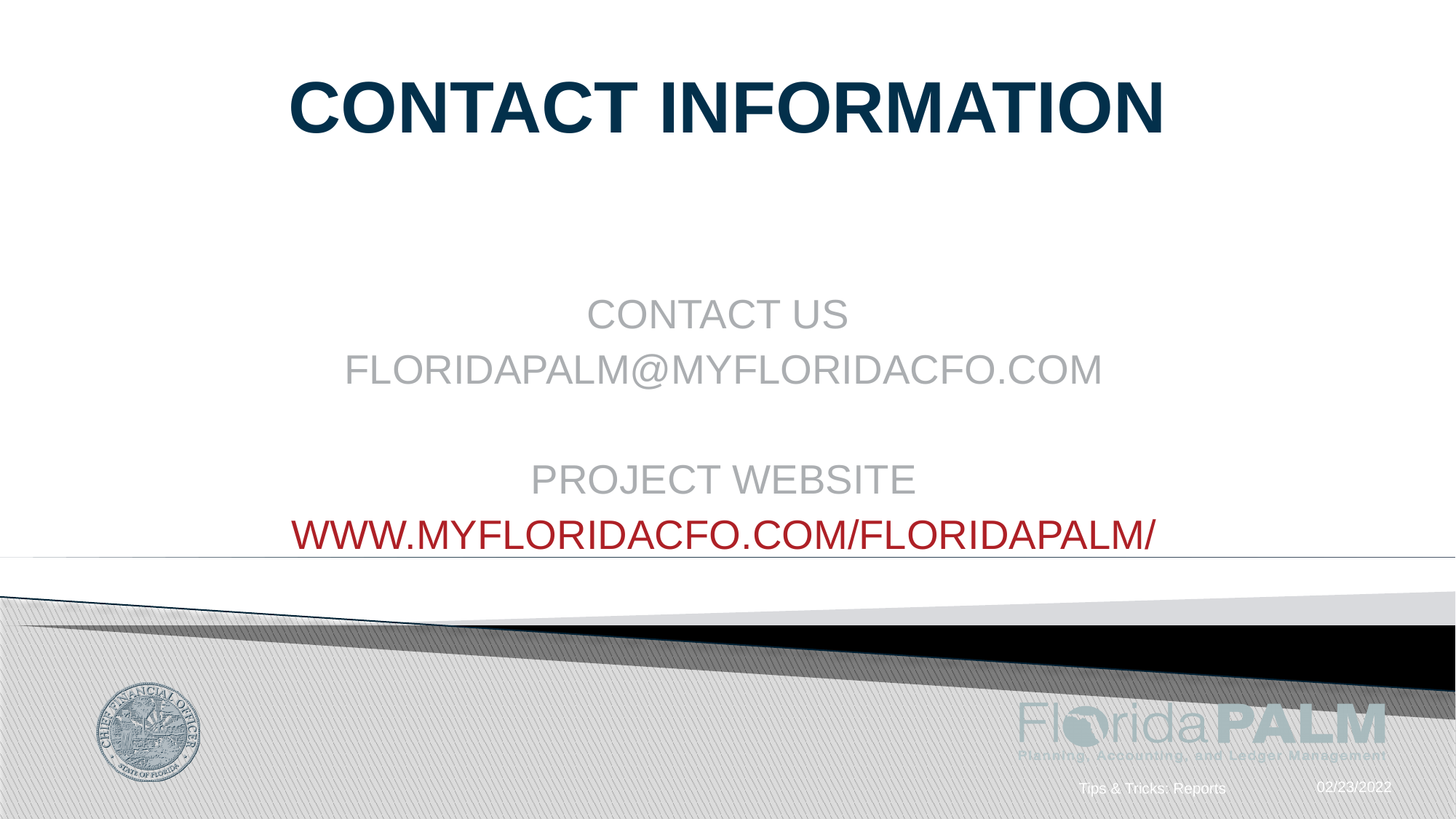

13
# Contact Information
Contact us
FloridaPALM@myfloridacfo.com

Project Website
www.myfloridacfo.com/floridapalm/

02/23/2022
Tips & Tricks: Reports